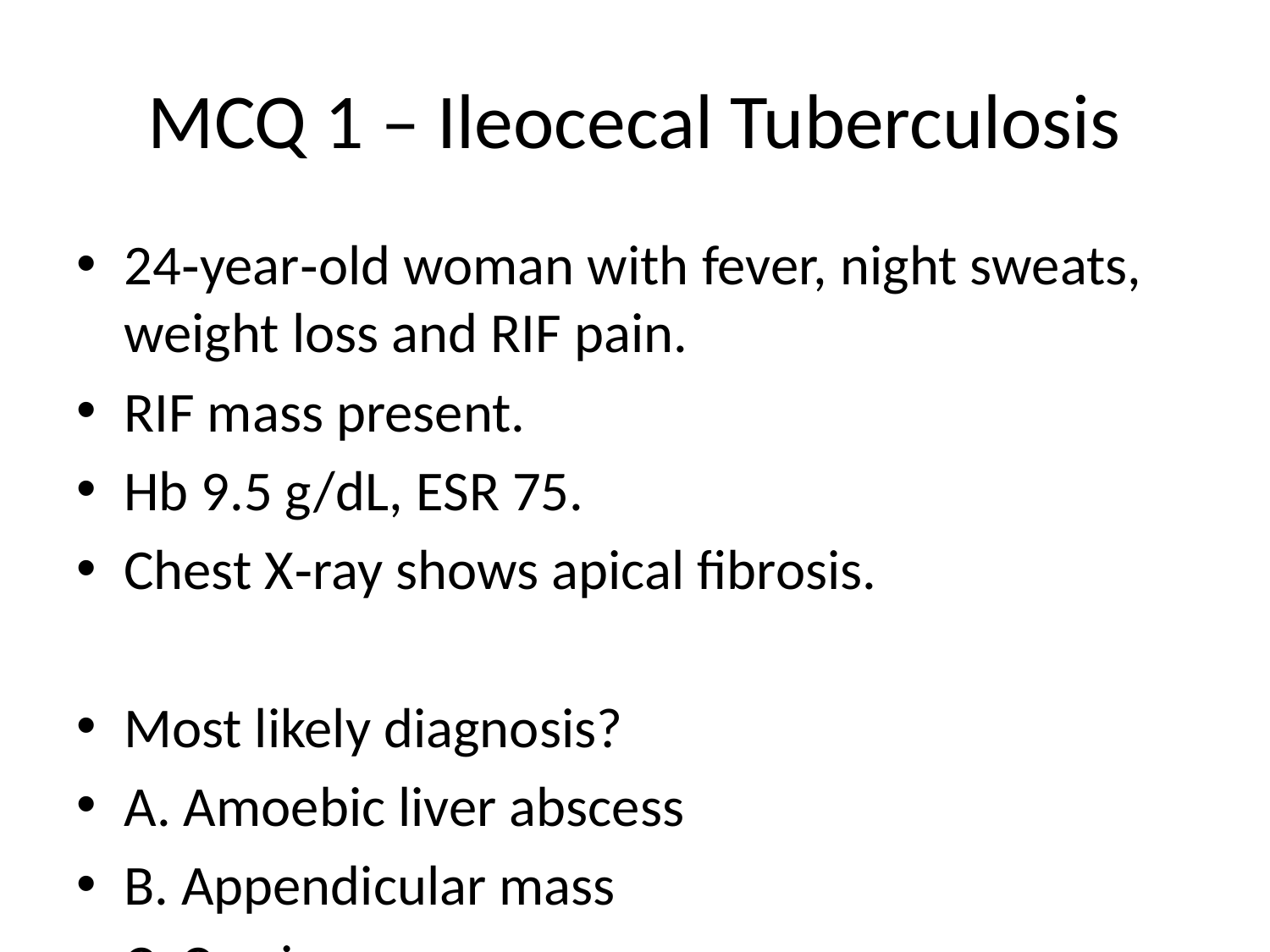

# MCQ 1 – Ileocecal Tuberculosis
24‑year‑old woman with fever, night sweats, weight loss and RIF pain.
RIF mass present.
Hb 9.5 g/dL, ESR 75.
Chest X‑ray shows apical fibrosis.

Most likely diagnosis?
A. Amoebic liver abscess
B. Appendicular mass
C. Carcinoma cecum
D. Crohn's disease
E. Ileocecal tuberculosis